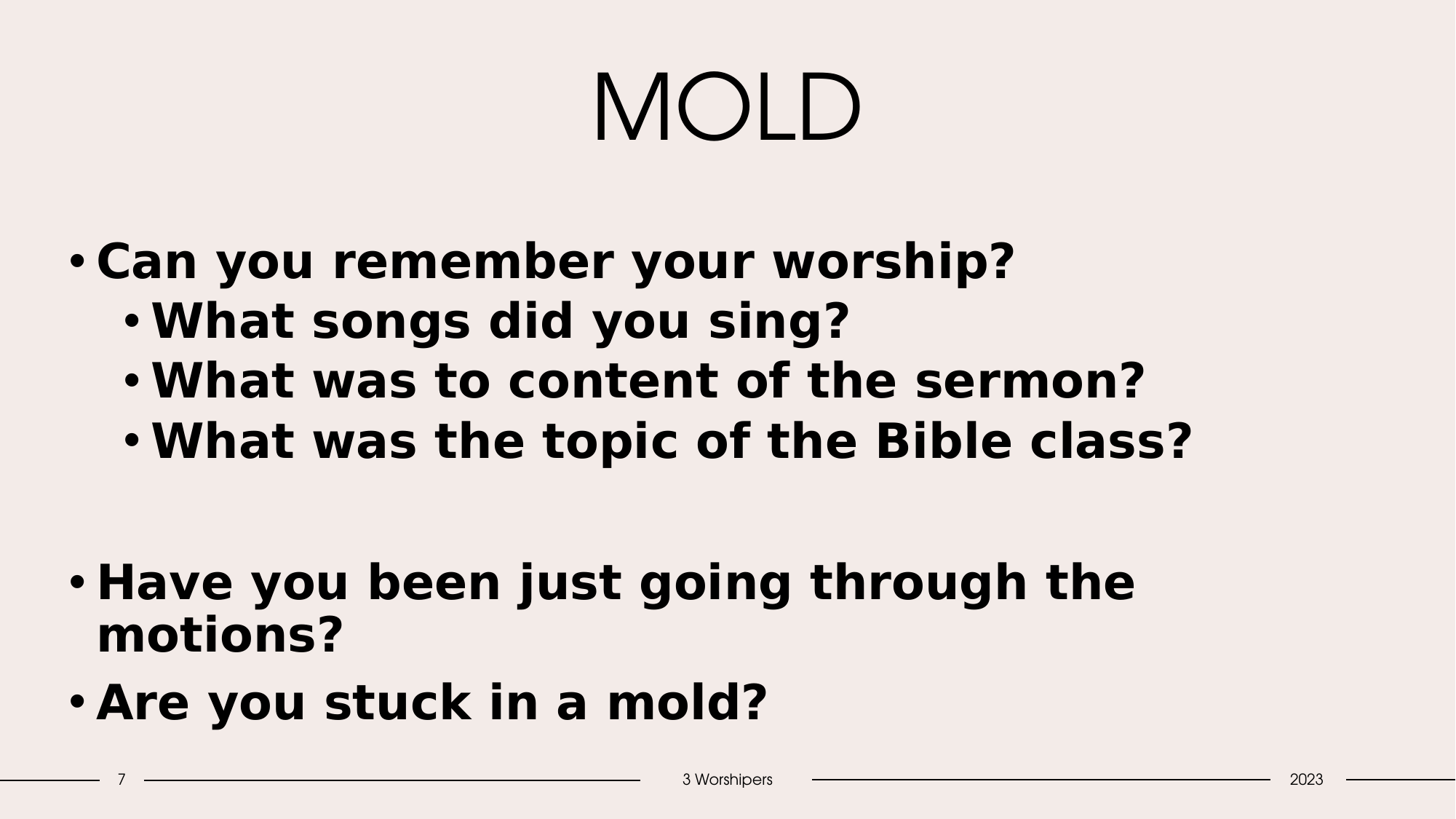

# MOLD

Can you remember your worship?
What songs did you sing?
What was to content of the sermon?
What was the topic of the Bible class?

Have you been just going through the motions?
Are you stuck in a mold?

7
3 Worshipers
2023